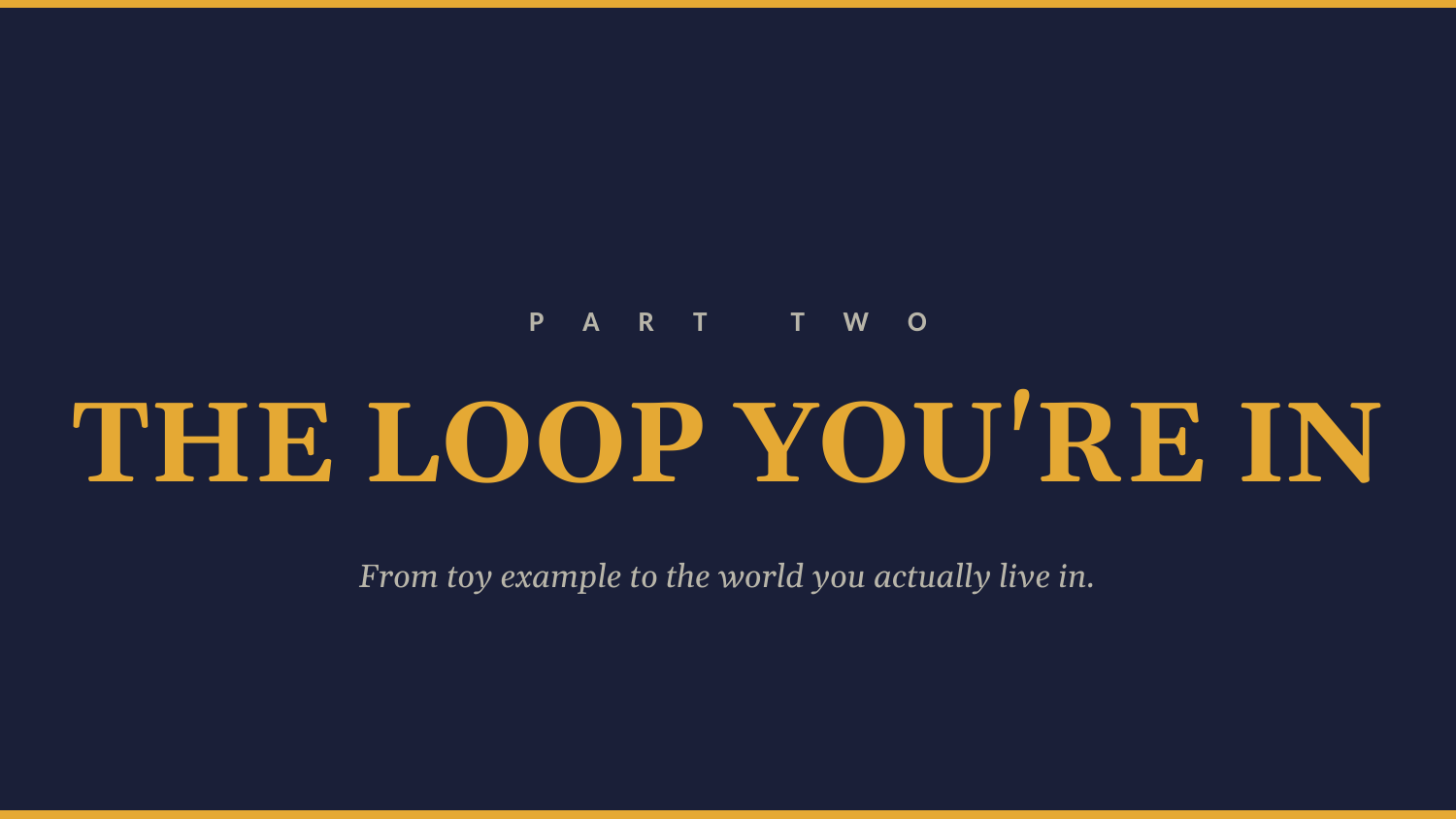

P A R T   T W O
THE LOOP YOU'RE IN
From toy example to the world you actually live in.